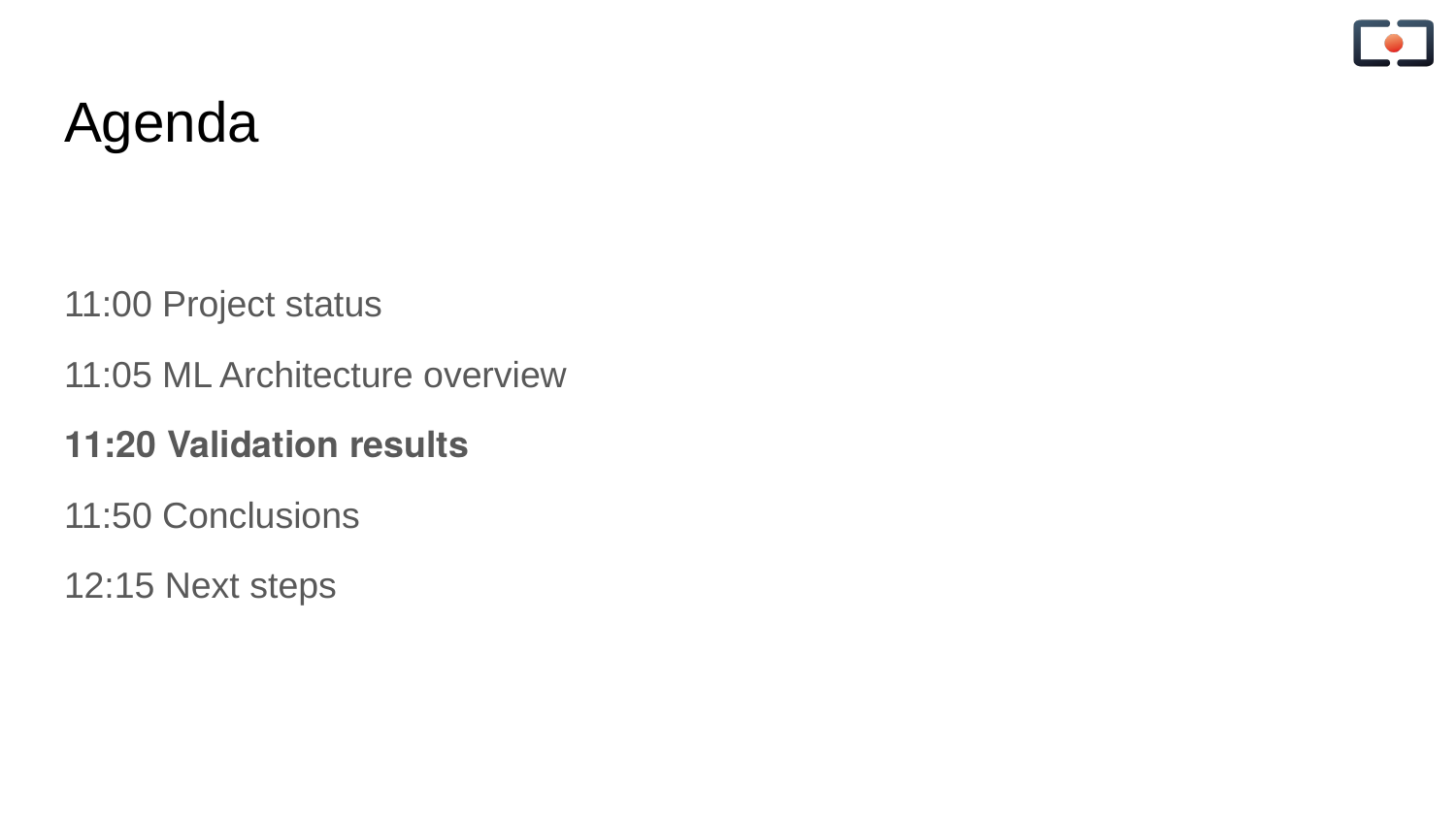

# Agenda

11:00 Project status
11:05 ML Architecture overview
11:20 Validation results
11:50 Conclusions
12:15 Next steps